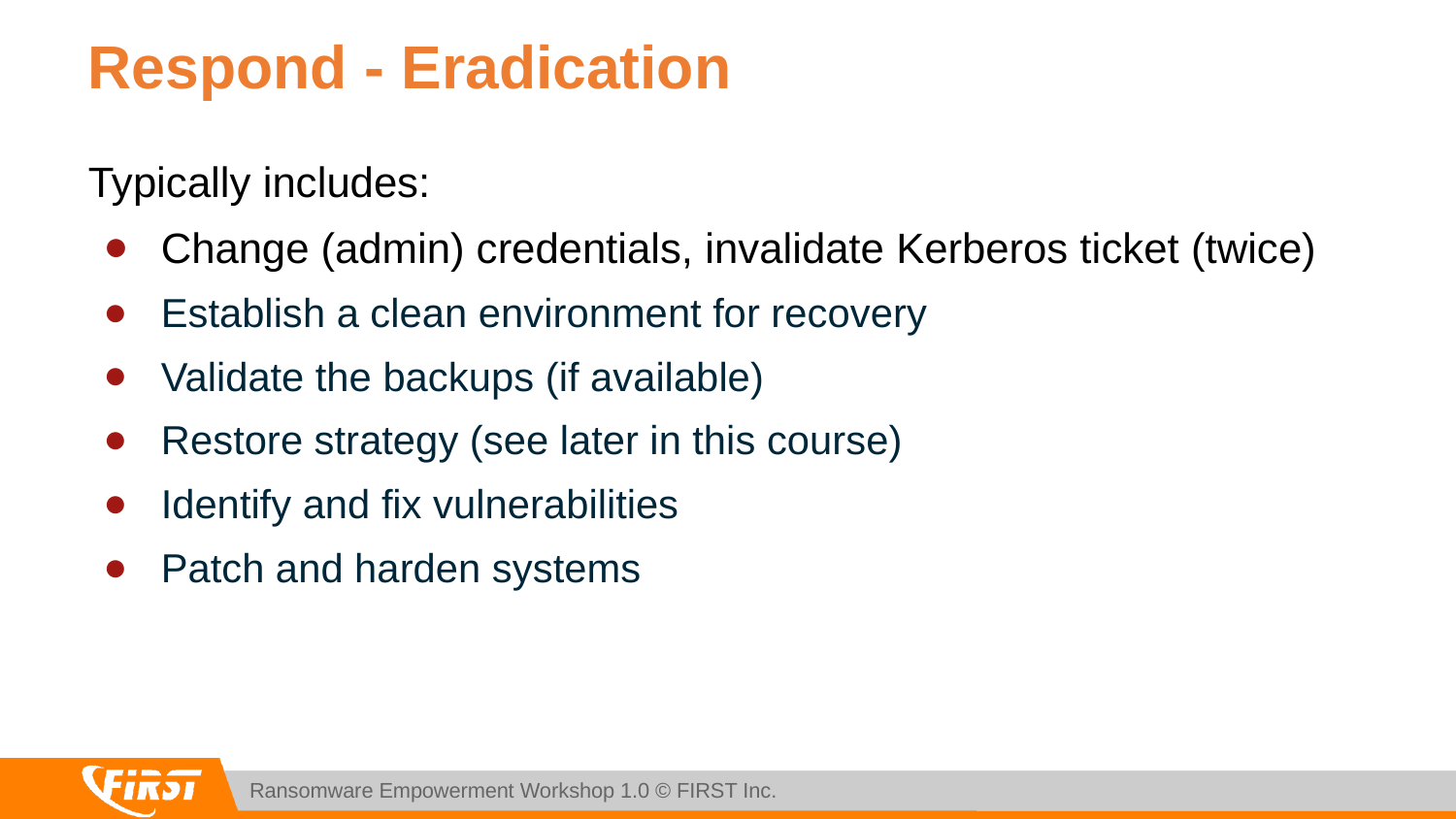

# Respond - Eradication
Typically includes:
Change (admin) credentials, invalidate Kerberos ticket (twice)
Establish a clean environment for recovery
Validate the backups (if available)
Restore strategy (see later in this course)
Identify and fix vulnerabilities
Patch and harden systems